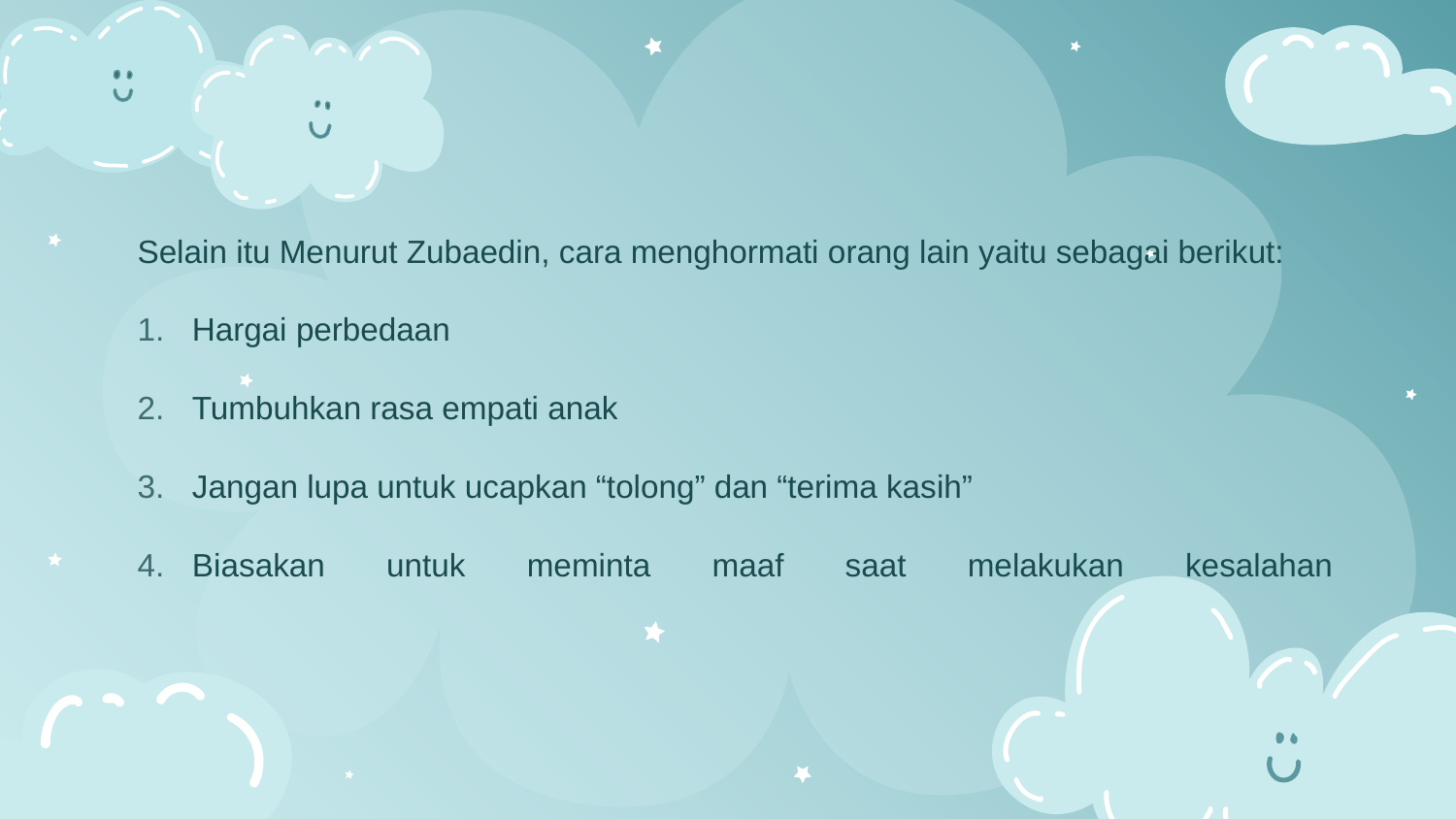

Selain itu Menurut Zubaedin, cara menghormati orang lain yaitu sebagai berikut:
Hargai perbedaan
Tumbuhkan rasa empati anak
Jangan lupa untuk ucapkan “tolong” dan “terima kasih”
Biasakan untuk meminta maaf saat melakukan kesalahan